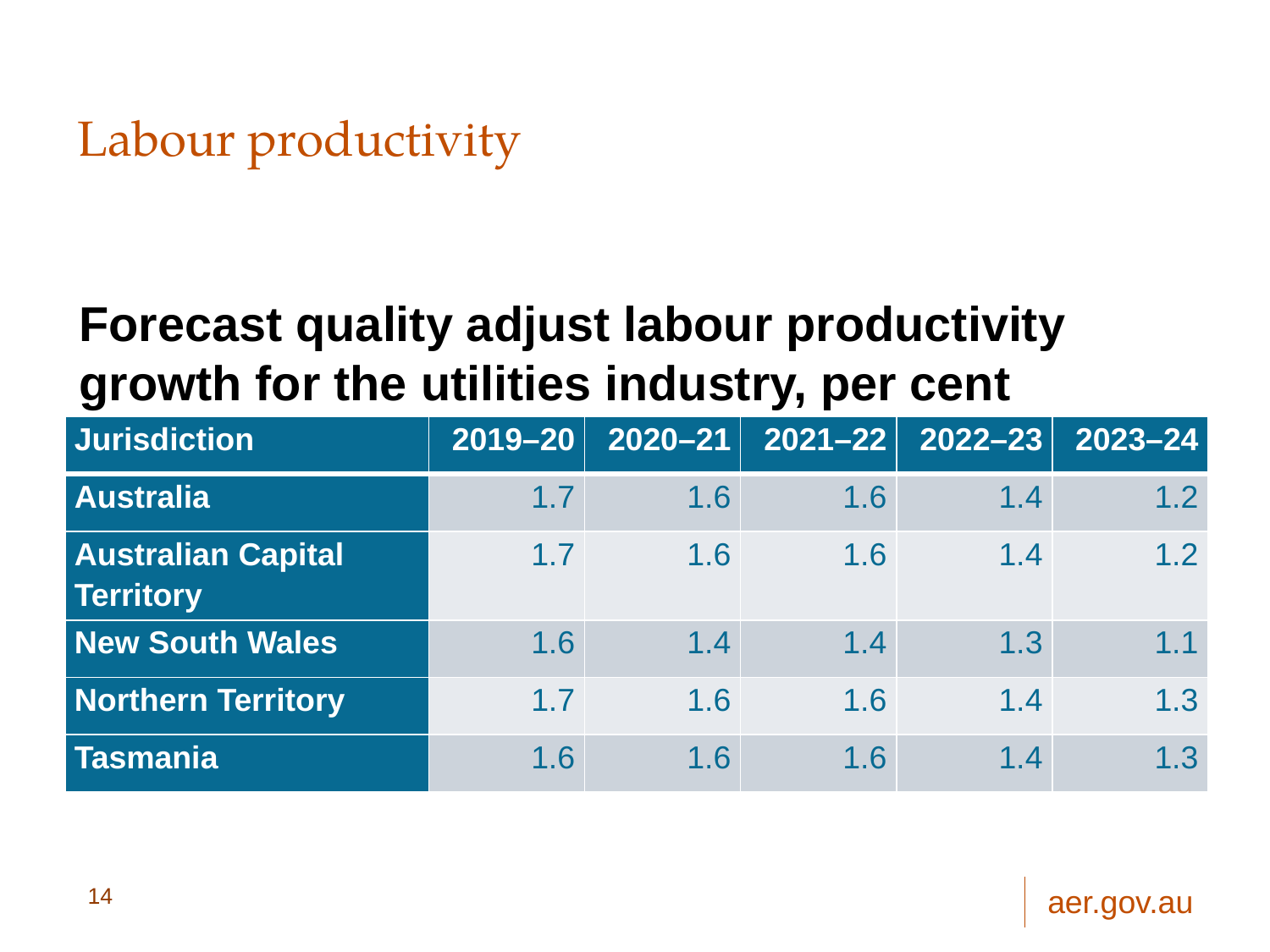

# Labour productivity
Forecast quality adjust labour productivity growth for the utilities industry, per cent
| Jurisdiction | 2019–20 | 2020–21 | 2021–22 | 2022–23 | 2023–24 |
| --- | --- | --- | --- | --- | --- |
| Australia | 1.7 | 1.6 | 1.6 | 1.4 | 1.2 |
| Australian Capital Territory | 1.7 | 1.6 | 1.6 | 1.4 | 1.2 |
| New South Wales | 1.6 | 1.4 | 1.4 | 1.3 | 1.1 |
| Northern Territory | 1.7 | 1.6 | 1.6 | 1.4 | 1.3 |
| Tasmania | 1.6 | 1.6 | 1.6 | 1.4 | 1.3 |